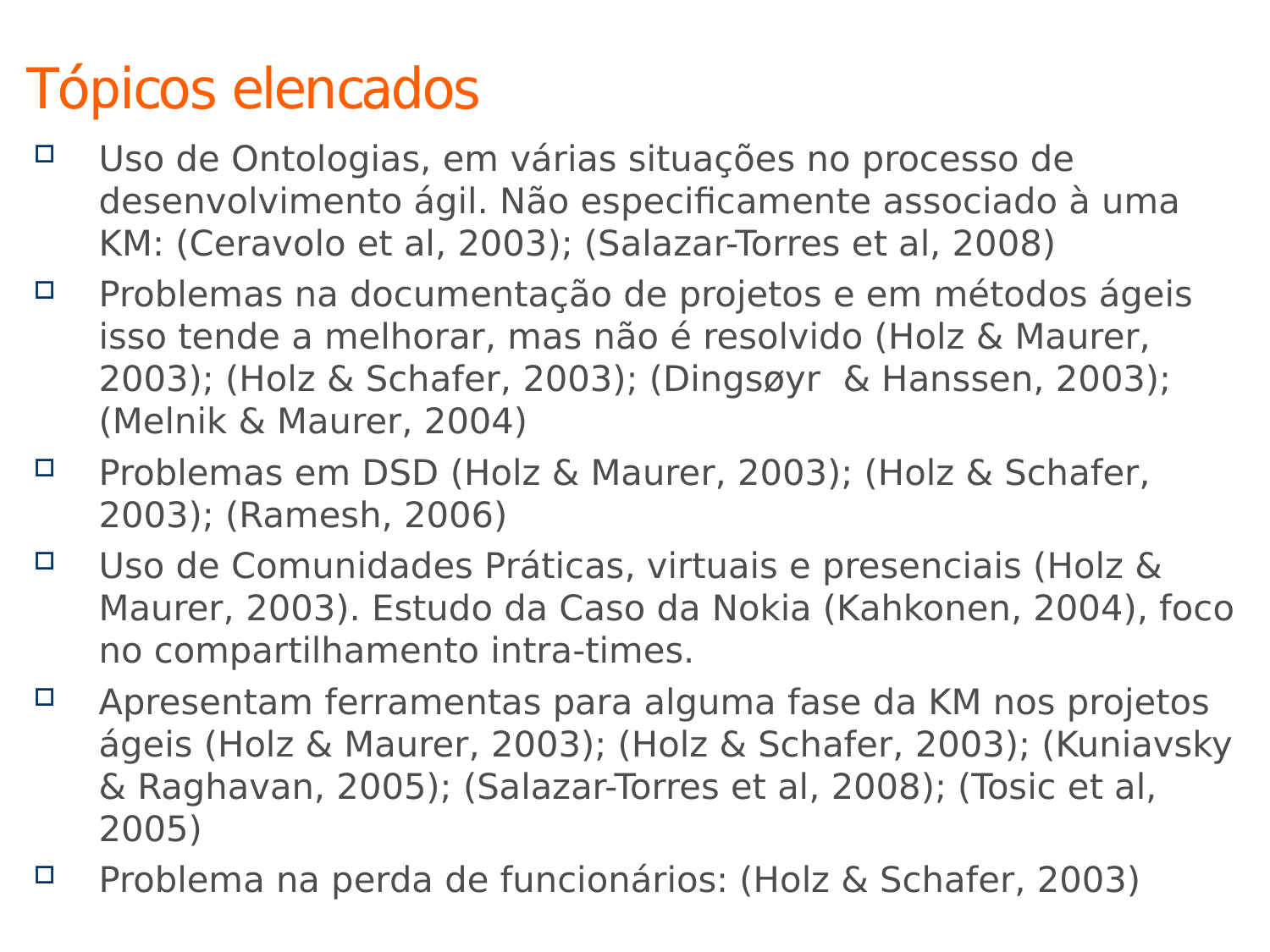

# Tópicos elencados
Uso de Ontologias, em várias situações no processo de desenvolvimento ágil. Não especificamente associado à uma KM: (Ceravolo et al, 2003); (Salazar-Torres et al, 2008)
Problemas na documentação de projetos e em métodos ágeis isso tende a melhorar, mas não é resolvido (Holz & Maurer, 2003); (Holz & Schafer, 2003); (Dingsøyr  & Hanssen, 2003); (Melnik & Maurer, 2004)
Problemas em DSD (Holz & Maurer, 2003); (Holz & Schafer, 2003); (Ramesh, 2006)
Uso de Comunidades Práticas, virtuais e presenciais (Holz & Maurer, 2003). Estudo da Caso da Nokia (Kahkonen, 2004), foco no compartilhamento intra-times.
Apresentam ferramentas para alguma fase da KM nos projetos ágeis (Holz & Maurer, 2003); (Holz & Schafer, 2003); (Kuniavsky & Raghavan, 2005); (Salazar-Torres et al, 2008); (Tosic et al, 2005)
Problema na perda de funcionários: (Holz & Schafer, 2003)